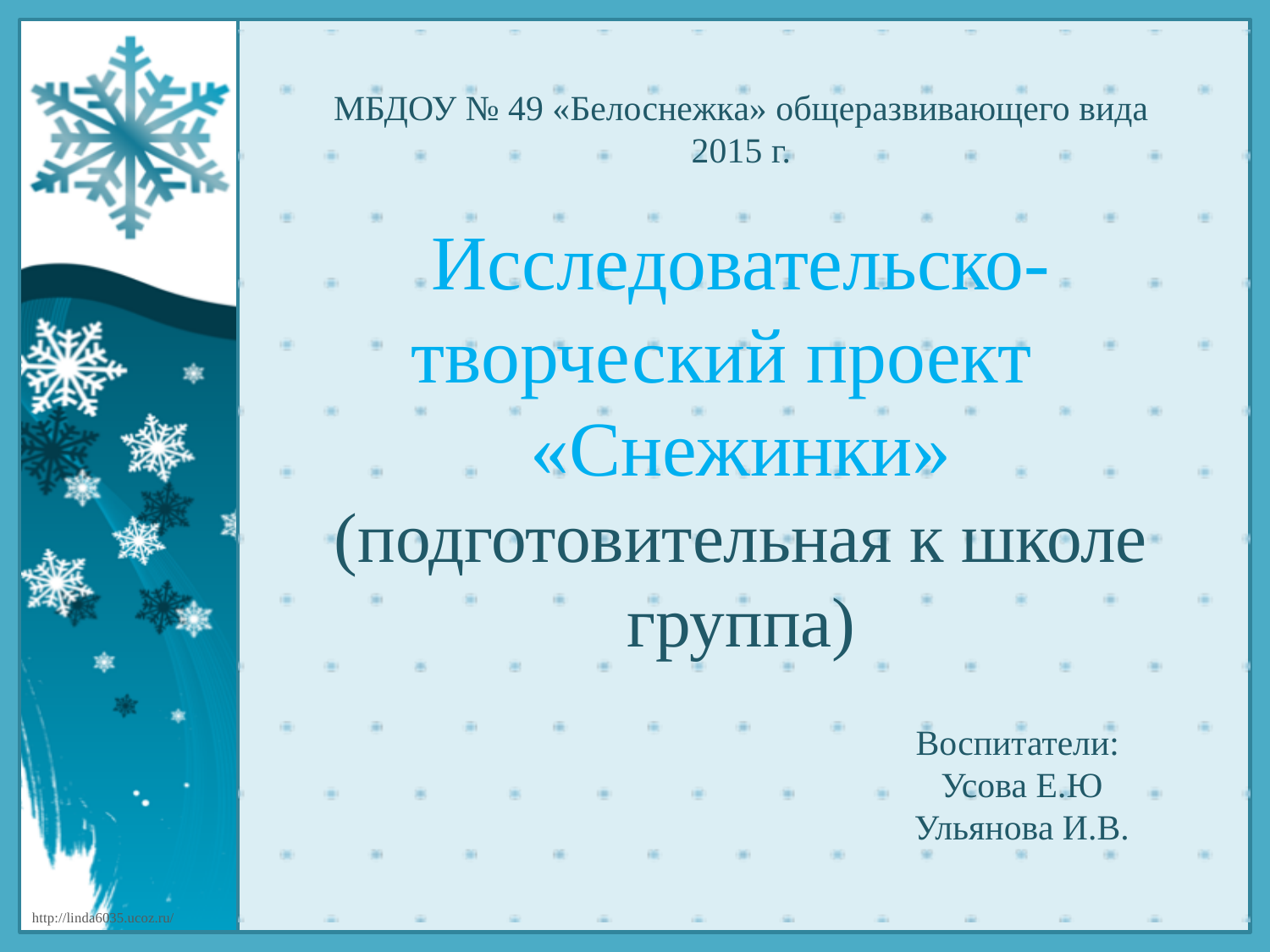

# МБДОУ № 49 «Белоснежка» общеразвивающего вида 2015 г. Исследовательско-творческий проект «Снежинки» (подготовительная к школе группа)

Воспитатели:
Усова Е.Ю
Ульянова И.В.